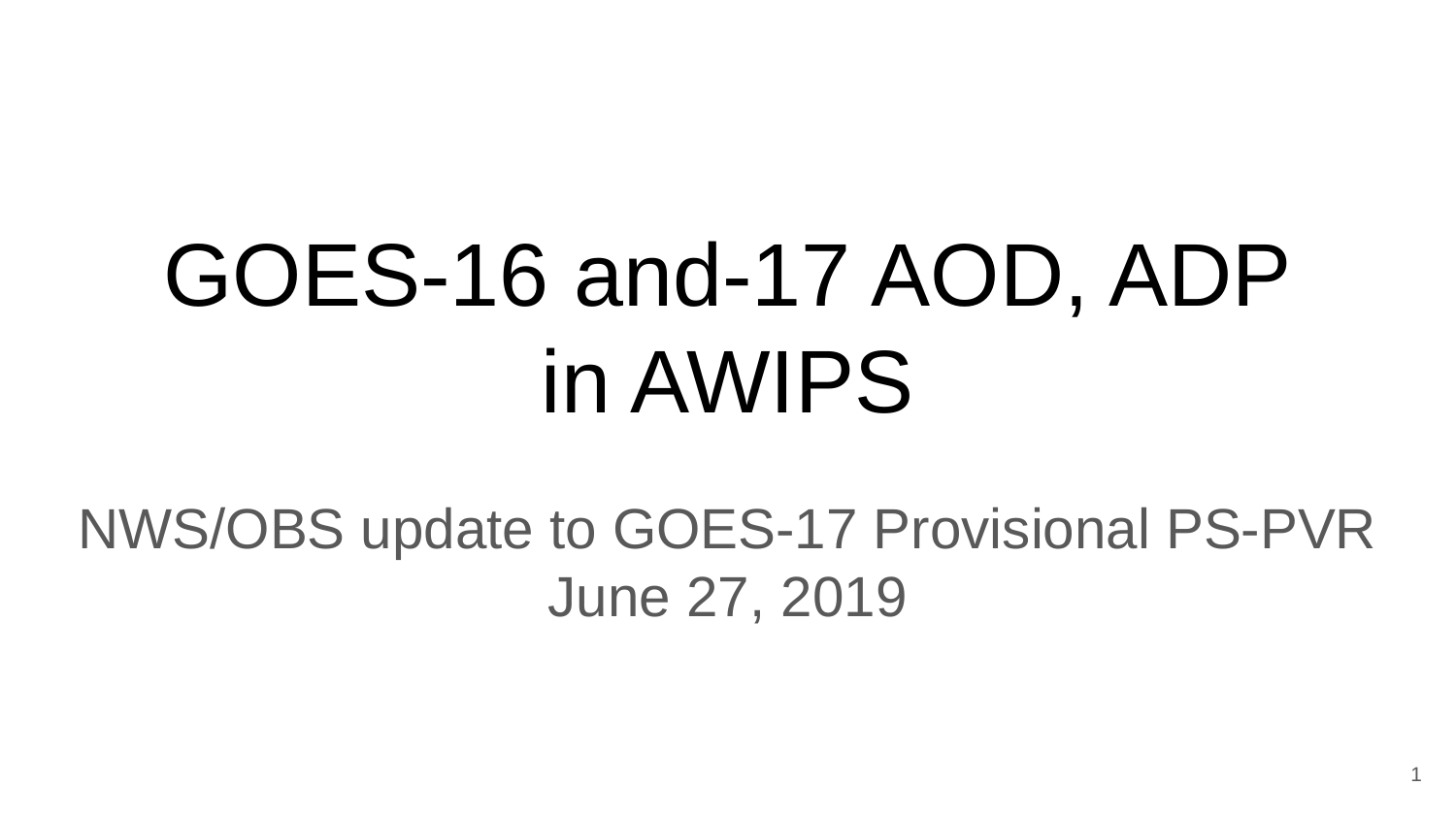

# GOES-16 and-17 AOD, ADP in AWIPS
NWS/OBS update to GOES-17 Provisional PS-PVR
June 27, 2019
1